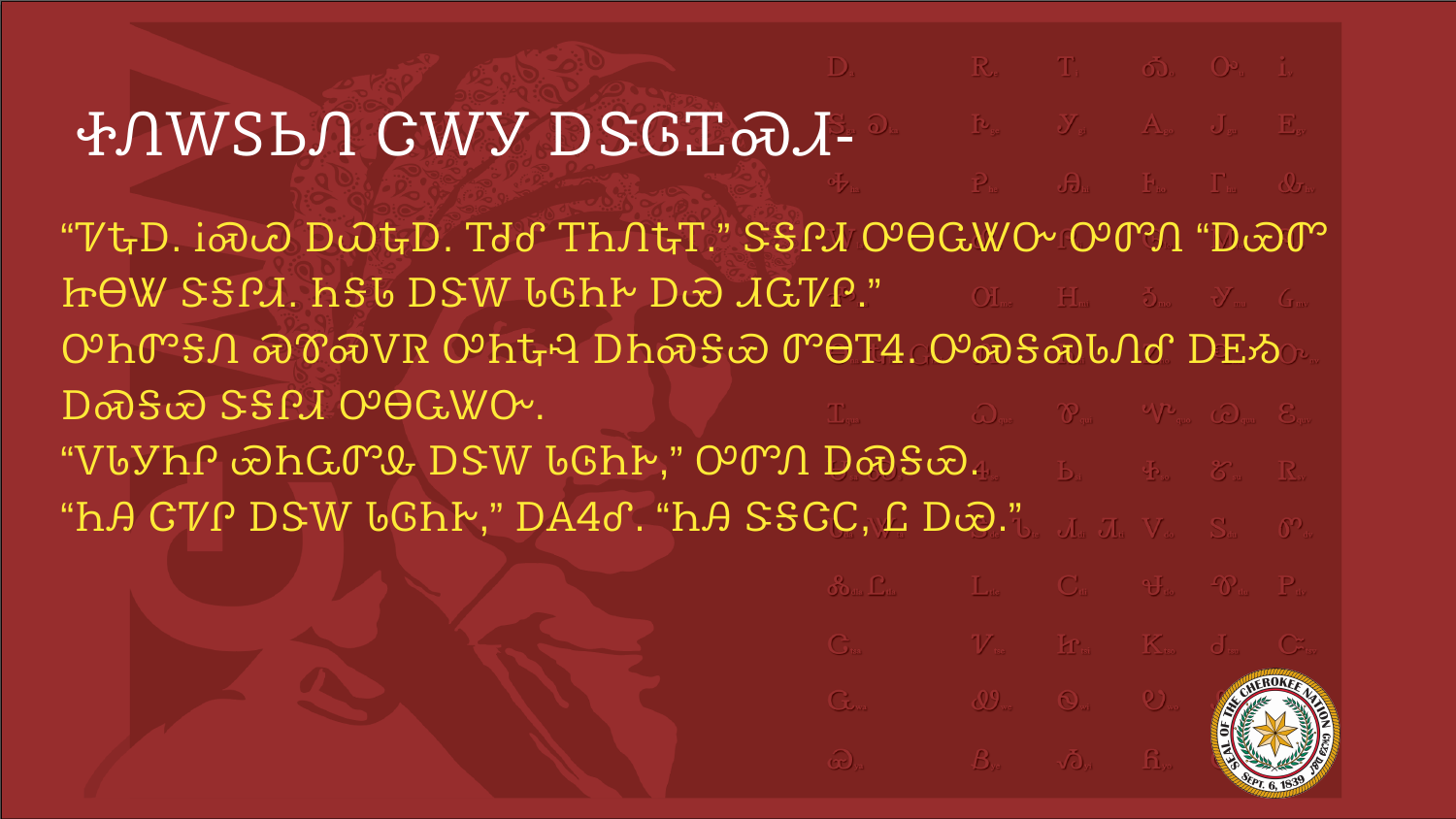

# ᏐᏁᎳᏚᏏᏁ ᏣᎳᎩ ᎠᏕᎶᏆᏍᏗ-
“ᏤᎿᎠ. ᎥᏍᏊ ᎠᏇᎿᎠ. ᎢᏧᎴ ᎢᏂᏁᎿᎢ.” ᏕᎦᎵᏗ ᎤᎾᏩᏔᏅ ᎤᏛᏁ “ᎠᏯᏛ ᏥᎾᏔ ᏕᎦᎵᏗ. ᏂᎦᏓ ᎠᏕᎳ ᏓᎶᏂᎨ ᎠᏯ ᏗᏩᏤᎵ.”
ᎤᏂᏛᎦᏁ ᏍᏈᏍᏙᏒ ᎤᏂᎿᎸ ᎠᏂᏍᎦᏯ ᏛᎾᎢᏎ. ᎤᏍᎦᏍᏓᏁᎴ ᎠᎬᏱ ᎠᏍᎦᏯ ᏕᎦᎵᏗ ᎤᎾᏩᏔᏅ.
“ᏙᏓᎩᏂᎵ ᏯᏂᏩᏛᎲ ᎠᏕᎳ ᏓᎶᏂᎨ,” ᎤᏛᏁ ᎠᏍᎦᏯ.
“ᏂᎯ ᏣᏤᎵ ᎠᏕᎳ ᏓᎶᏂᎨ,” ᎠᎪᏎᎴ. “ᏂᎯ ᏕᎦᏣᏟ, Ꮭ ᎠᏯ.”